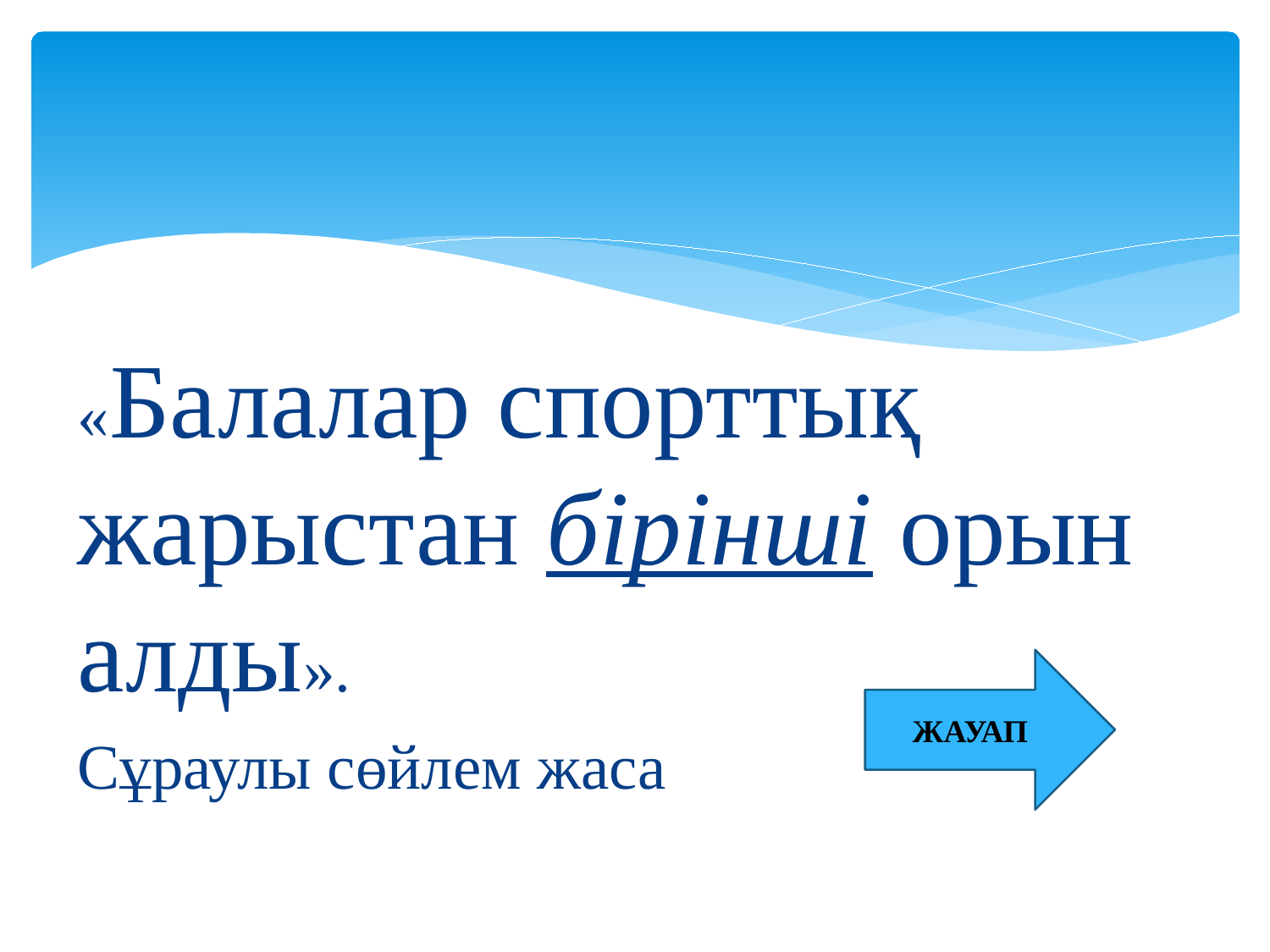

#
«Балалар спорттық жарыстан бірінші орын алды».
Сұраулы сөйлем жаса

ЖАУАП